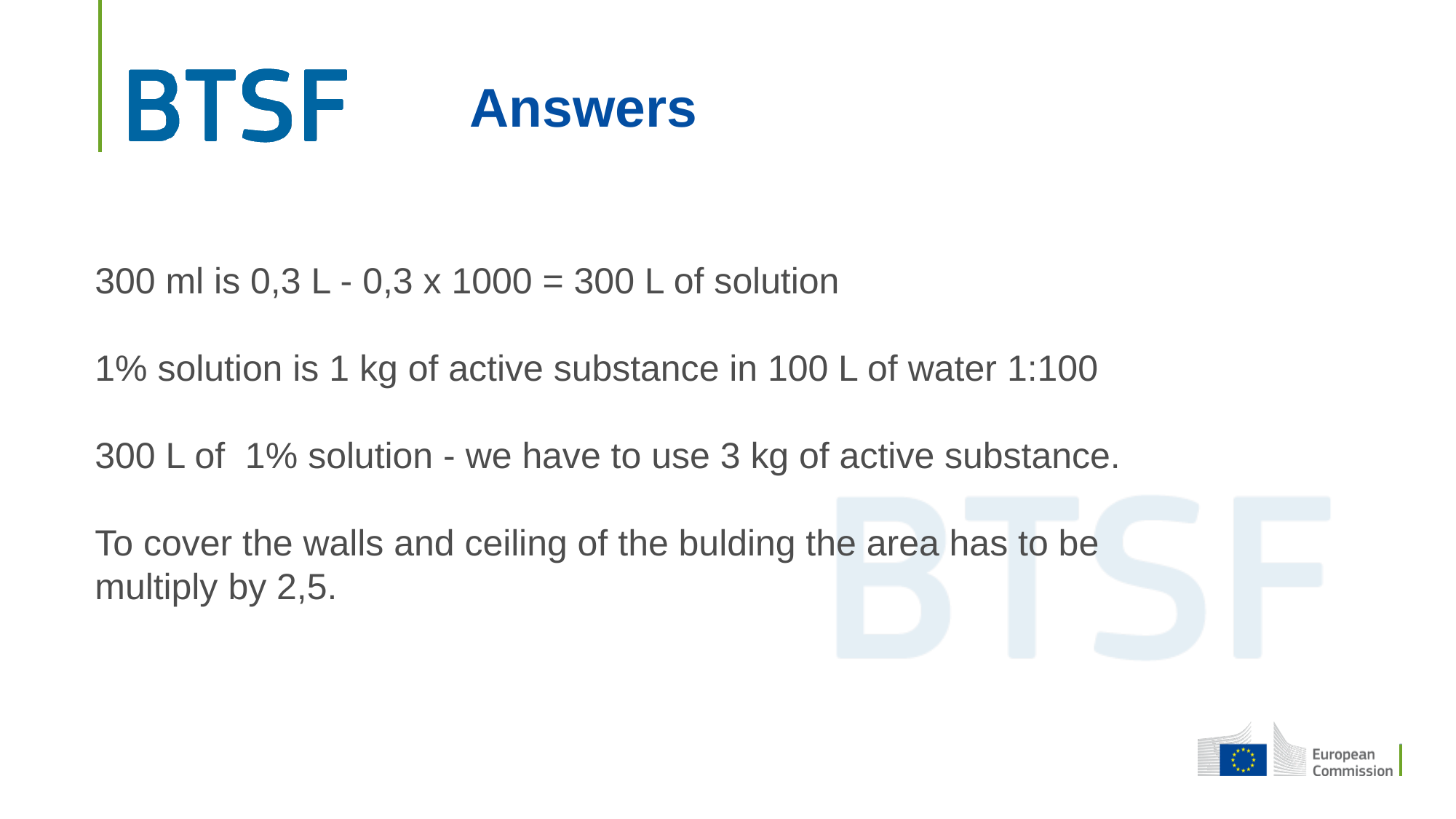

# Answers

300 ml is 0,3 L - 0,3 x 1000 = 300 L of solution

1% solution is 1 kg of active substance in 100 L of water 1:100

300 L of  1% solution - we have to use 3 kg of active substance.

To cover the walls and ceiling of the bulding the area has to be multiply by 2,5.